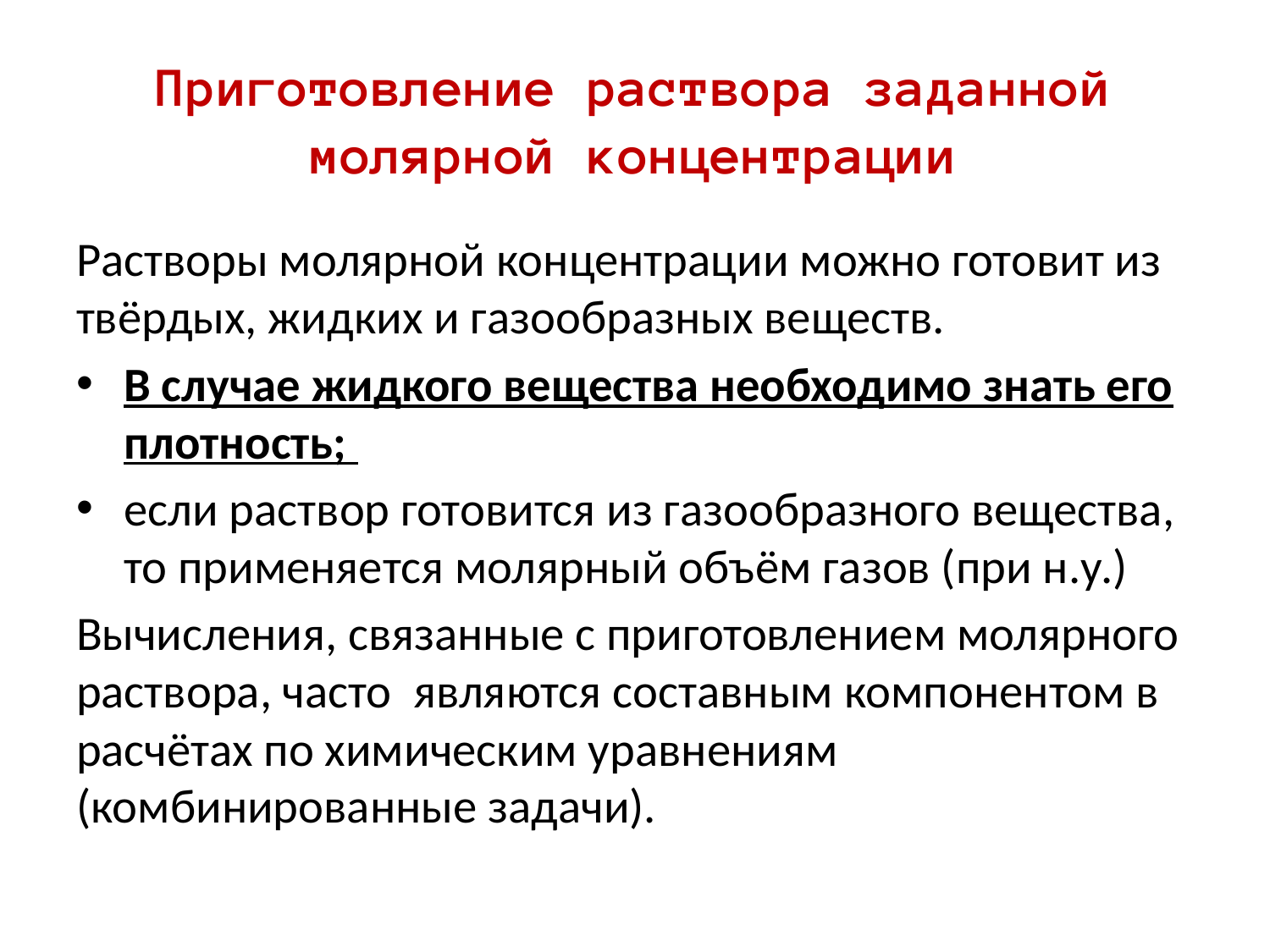

# Приготовление раствора заданной молярной концентрации
Растворы молярной концентрации можно готовит из твёрдых, жидких и газообразных веществ.
В случае жидкого вещества необходимо знать его плотность;
если раствор готовится из газообразного вещества, то применяется молярный объём газов (при н.у.)
Вычисления, связанные с приготовлением молярного раствора, часто  являются составным компонентом в расчётах по химическим уравнениям (комбинированные задачи).